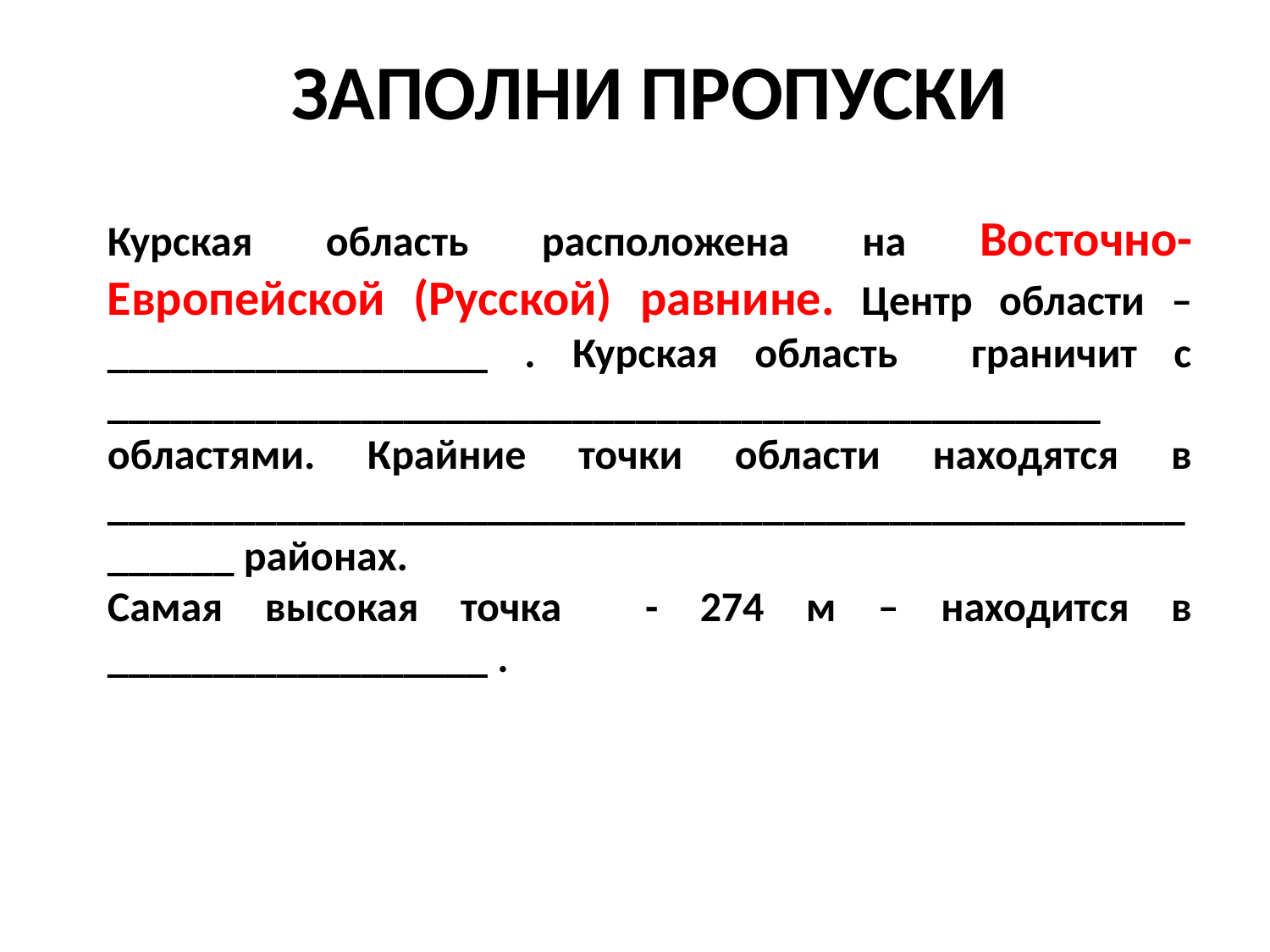

ЗАПОЛНИ ПРОПУСКИ
Курская область расположена на Восточно-Европейской (Русской) равнине. Центр области –__________________ . Курская область  граничит с _______________________________________________ областями. Крайние точки области находятся в _________________________________________________________ районах.
Самая высокая точка  - 274 м – находится в __________________ .